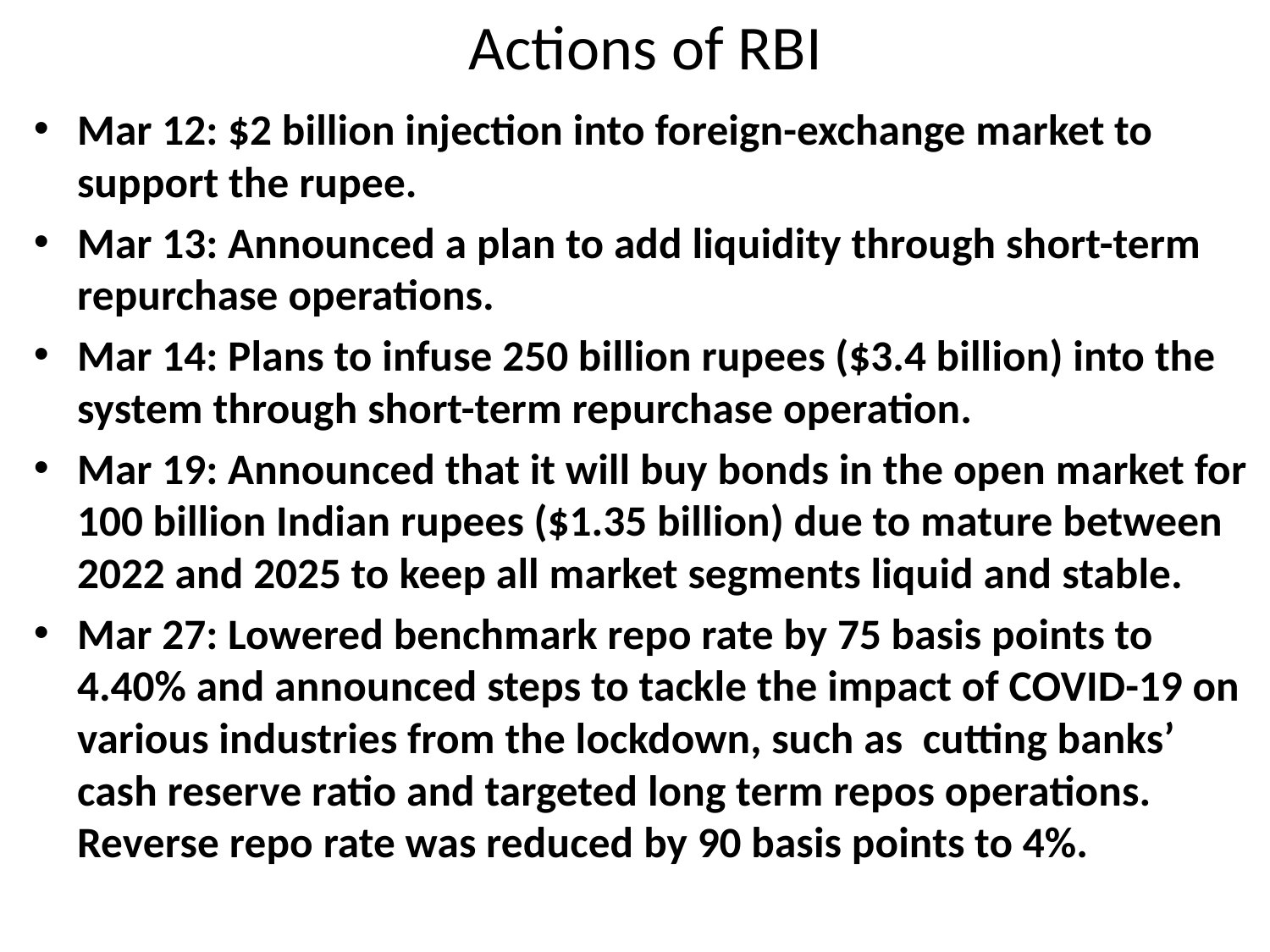

# Actions of RBI
Mar 12: $2 billion injection into foreign-exchange market to support the rupee.
Mar 13: Announced a plan to add liquidity through short-term repurchase operations.
Mar 14: Plans to infuse 250 billion rupees ($3.4 billion) into the system through short-term repurchase operation.
Mar 19: Announced that it will buy bonds in the open market for 100 billion Indian rupees ($1.35 billion) due to mature between 2022 and 2025 to keep all market segments liquid and stable.
Mar 27: Lowered benchmark repo rate by 75 basis points to 4.40% and announced steps to tackle the impact of COVID-19 on various industries from the lockdown, such as  cutting banks’ cash reserve ratio and targeted long term repos operations. Reverse repo rate was reduced by 90 basis points to 4%.